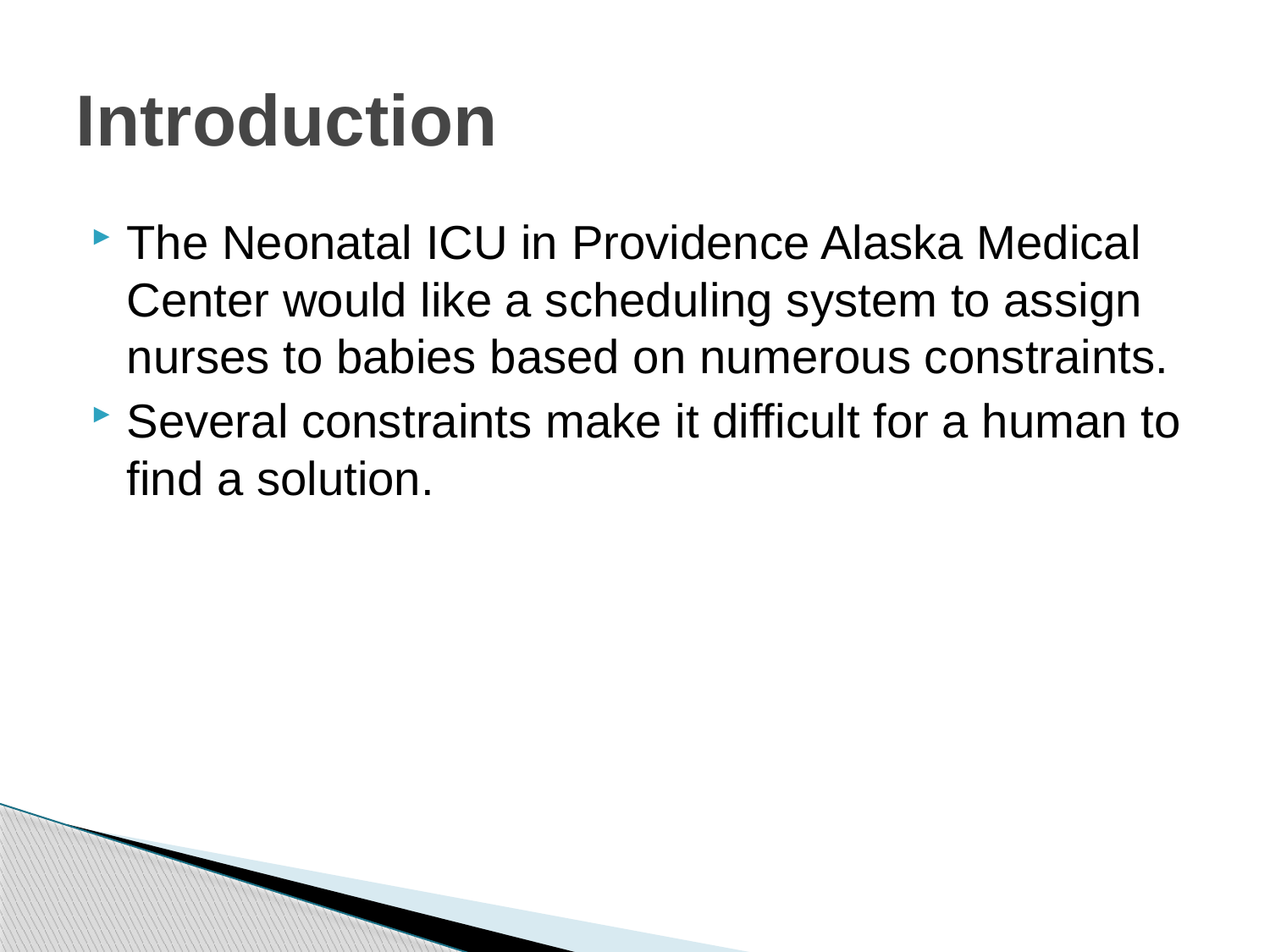

# Introduction
The Neonatal ICU in Providence Alaska Medical Center would like a scheduling system to assign nurses to babies based on numerous constraints.
Several constraints make it difficult for a human to find a solution.